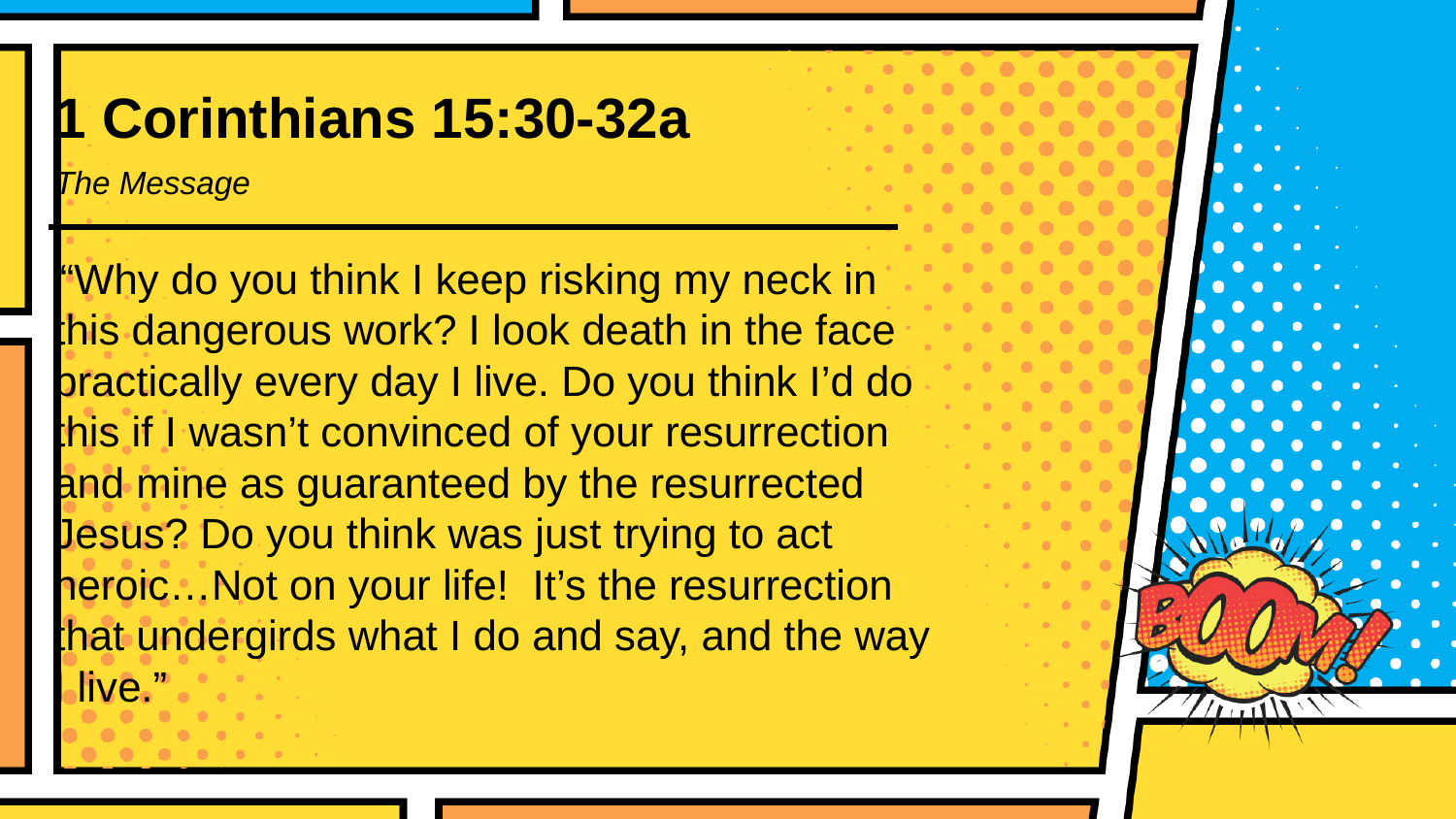

1 Corinthians 15:30-32a
The Message

“Why do you think I keep risking my neck in this dangerous work? I look death in the face practically every day I live. Do you think I’d do this if I wasn’t convinced of your resurrection and mine as guaranteed by the resurrected Jesus? Do you think was just trying to act heroic…Not on your life!  It’s the resurrection that undergirds what I do and say, and the way I live.”